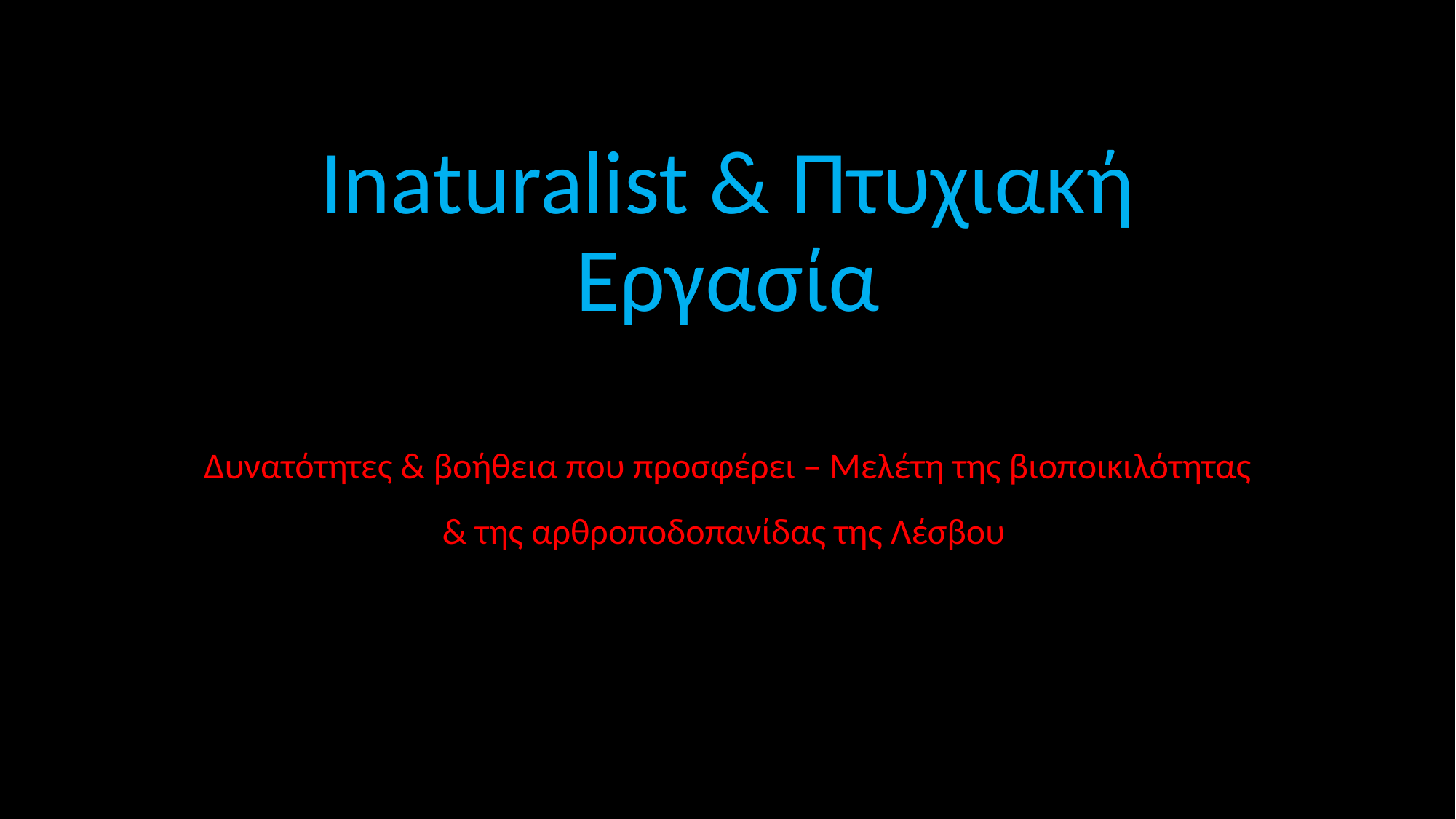

# Inaturalist & Πτυχιακή Εργασία
Δυνατότητες & βοήθεια που προσφέρει – Μελέτη της βιοποικιλότητας & της αρθροποδοπανίδας της Λέσβου